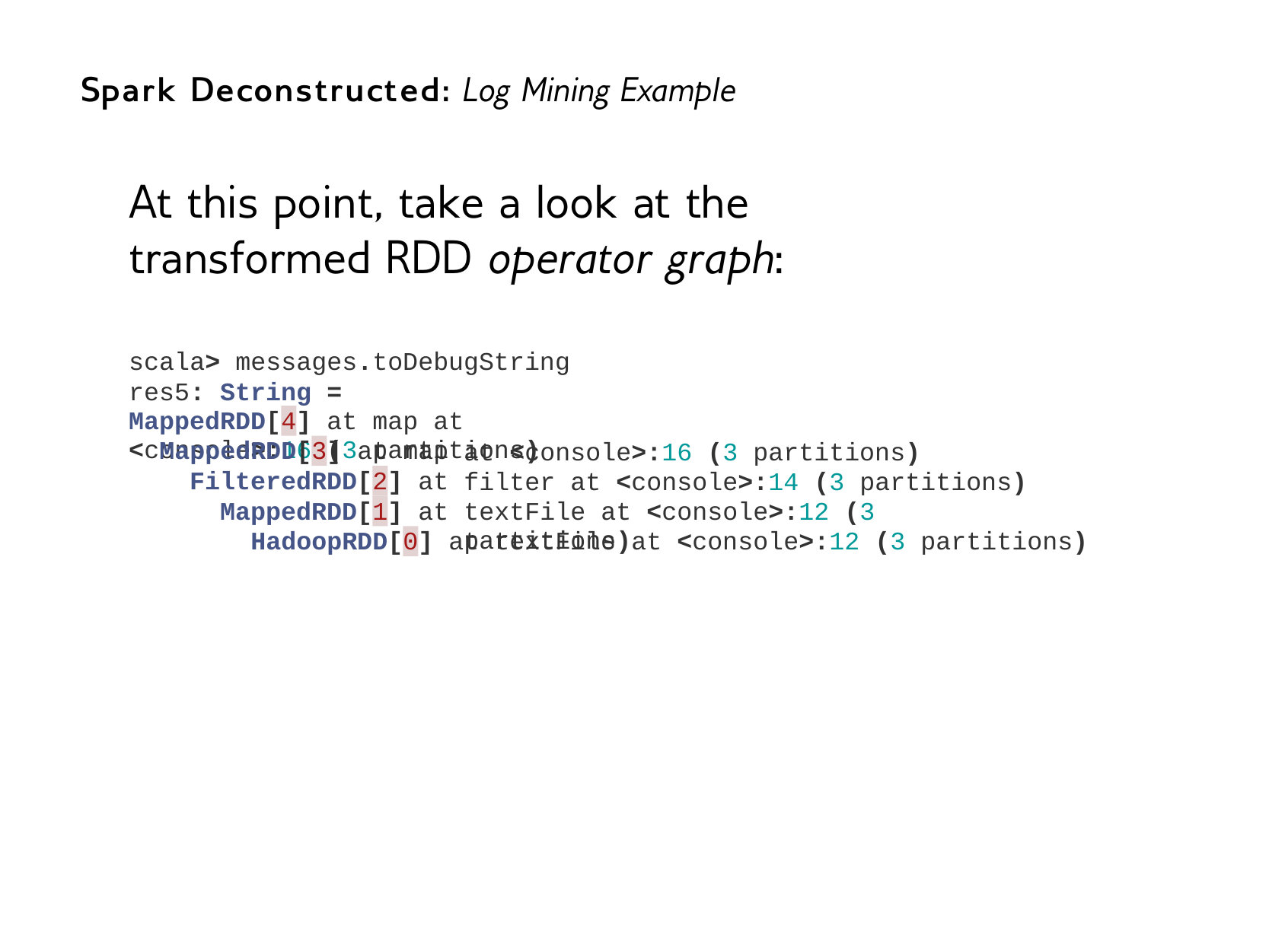

# Spark Deconstructed: Log Mining Example
At this point, take a look at the transformed RDD operator graph:
scala> messages.toDebugString res5: String =
MappedRDD[4] at map at <console>:16 (3 partitions)

MappedRDD[3] at map
at <console>:16 (3 partitions)  filter at <console>:14 (3 partitions)
textFile at <console>:12 (3 partitions)

FilteredRDD[2] at

MappedRDD[1] at

HadoopRDD[0] at textFile at <console>:12 (3 partitions)